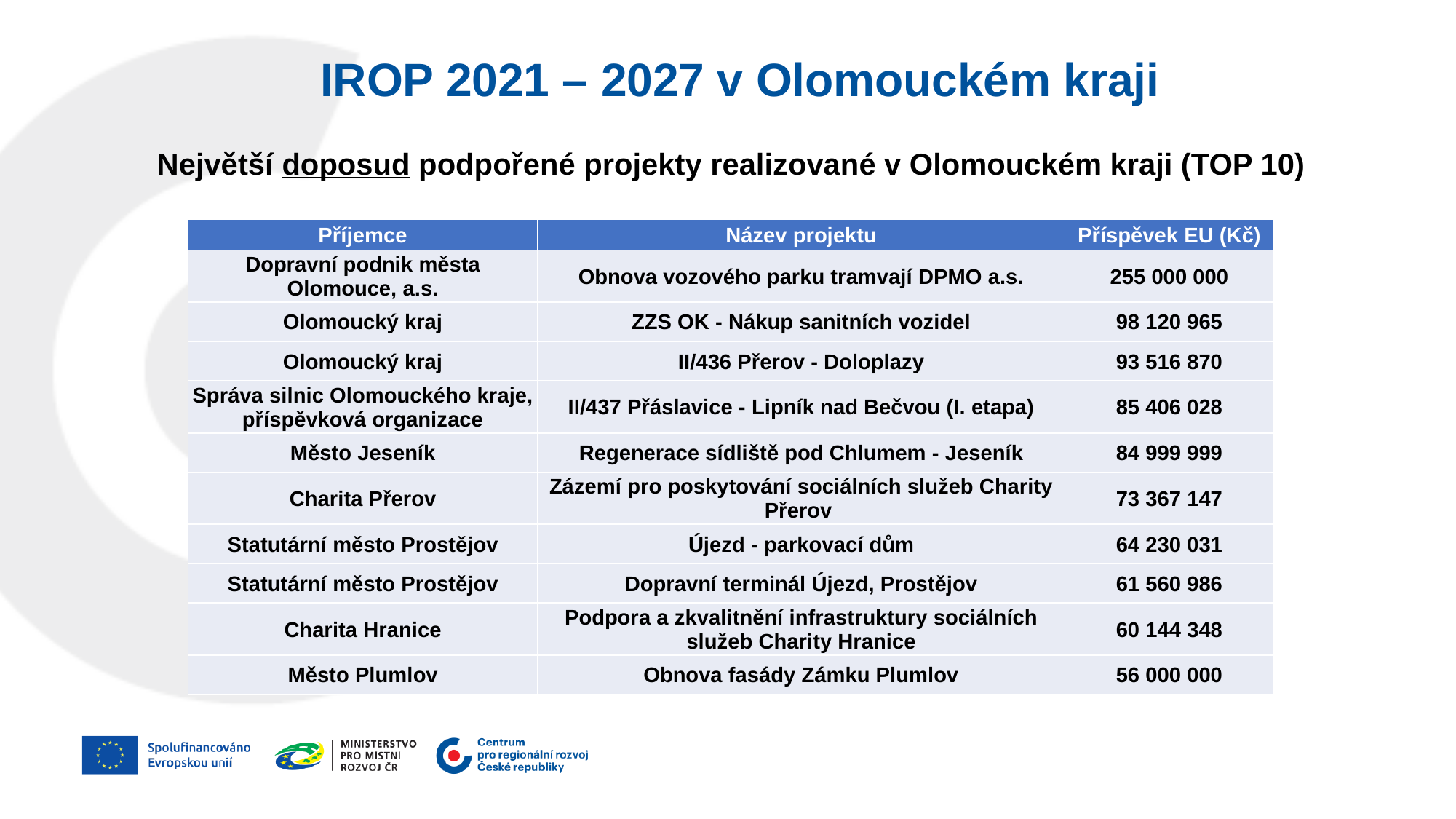

IROP 2021 – 2027 v Olomouckém kraji
Největší doposud podpořené projekty realizované v Olomouckém kraji (TOP 10)
| Příjemce | Název projektu | Příspěvek EU (Kč) |
| --- | --- | --- |
| Dopravní podnik města Olomouce, a.s. | Obnova vozového parku tramvají DPMO a.s. | 255 000 000 |
| Olomoucký kraj | ZZS OK - Nákup sanitních vozidel | 98 120 965 |
| Olomoucký kraj | II/436 Přerov - Doloplazy | 93 516 870 |
| Správa silnic Olomouckého kraje, příspěvková organizace | II/437 Přáslavice - Lipník nad Bečvou (I. etapa) | 85 406 028 |
| Město Jeseník | Regenerace sídliště pod Chlumem - Jeseník | 84 999 999 |
| Charita Přerov | Zázemí pro poskytování sociálních služeb Charity Přerov | 73 367 147 |
| Statutární město Prostějov | Újezd - parkovací dům | 64 230 031 |
| Statutární město Prostějov | Dopravní terminál Újezd, Prostějov | 61 560 986 |
| Charita Hranice | Podpora a zkvalitnění infrastruktury sociálních služeb Charity Hranice | 60 144 348 |
| Město Plumlov | Obnova fasády Zámku Plumlov | 56 000 000 |